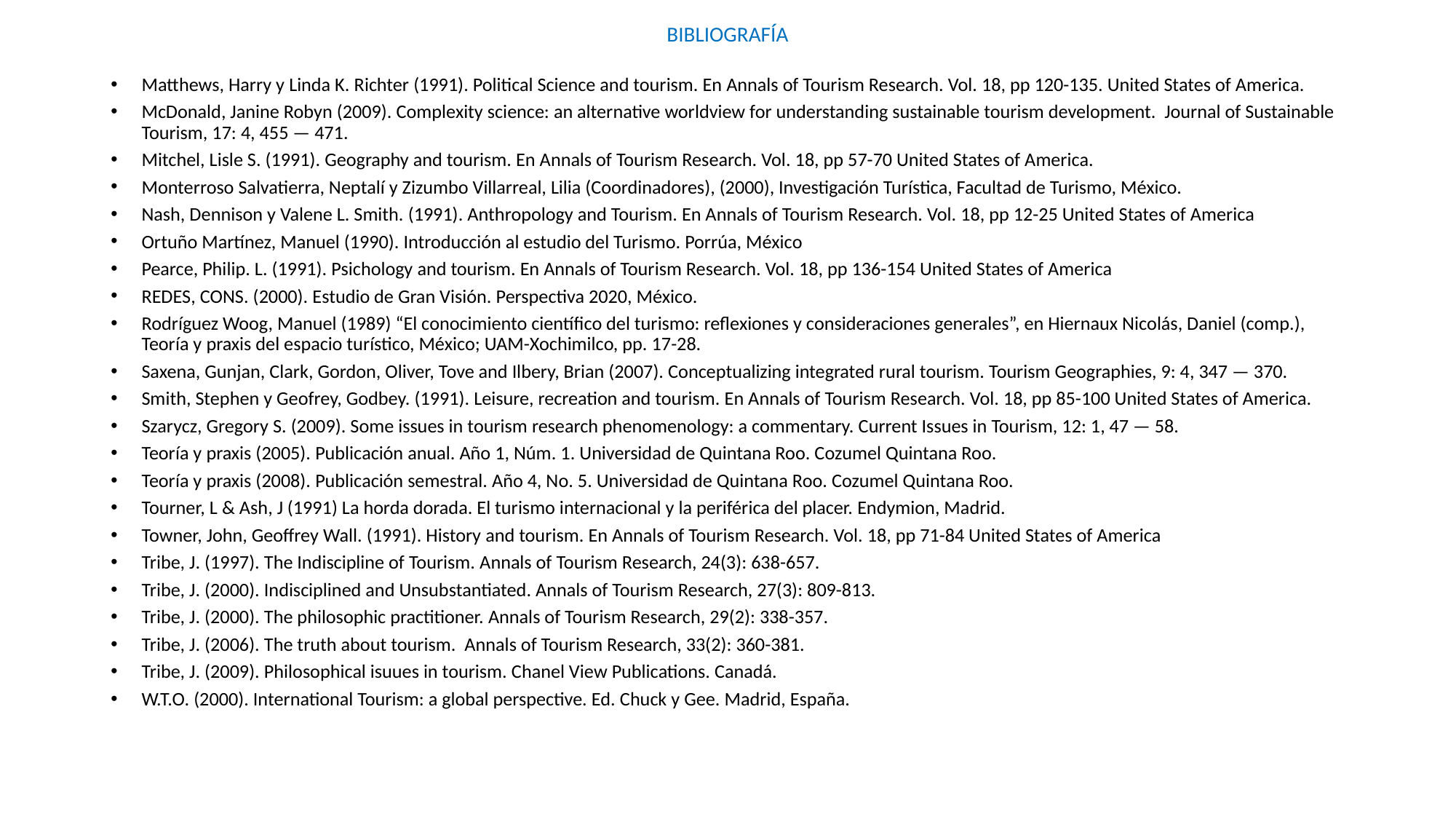

# BIBLIOGRAFÍA
Matthews, Harry y Linda K. Richter (1991). Political Science and tourism. En Annals of Tourism Research. Vol. 18, pp 120-135. United States of America.
McDonald, Janine Robyn (2009). Complexity science: an alternative worldview for understanding sustainable tourism development.  Journal of Sustainable Tourism, 17: 4, 455 — 471.
Mitchel, Lisle S. (1991). Geography and tourism. En Annals of Tourism Research. Vol. 18, pp 57-70 United States of America.
Monterroso Salvatierra, Neptalí y Zizumbo Villarreal, Lilia (Coordinadores), (2000), Investigación Turística, Facultad de Turismo, México.
Nash, Dennison y Valene L. Smith. (1991). Anthropology and Tourism. En Annals of Tourism Research. Vol. 18, pp 12-25 United States of America
Ortuño Martínez, Manuel (1990). Introducción al estudio del Turismo. Porrúa, México
Pearce, Philip. L. (1991). Psichology and tourism. En Annals of Tourism Research. Vol. 18, pp 136-154 United States of America
REDES, CONS. (2000). Estudio de Gran Visión. Perspectiva 2020, México.
Rodríguez Woog, Manuel (1989) “El conocimiento científico del turismo: reflexiones y consideraciones generales”, en Hiernaux Nicolás, Daniel (comp.), Teoría y praxis del espacio turístico, México; UAM-Xochimilco, pp. 17-28.
Saxena, Gunjan, Clark, Gordon, Oliver, Tove and Ilbery, Brian (2007). Conceptualizing integrated rural tourism. Tourism Geographies, 9: 4, 347 — 370.
Smith, Stephen y Geofrey, Godbey. (1991). Leisure, recreation and tourism. En Annals of Tourism Research. Vol. 18, pp 85-100 United States of America.
Szarycz, Gregory S. (2009). Some issues in tourism research phenomenology: a commentary. Current Issues in Tourism, 12: 1, 47 — 58.
Teoría y praxis (2005). Publicación anual. Año 1, Núm. 1. Universidad de Quintana Roo. Cozumel Quintana Roo.
Teoría y praxis (2008). Publicación semestral. Año 4, No. 5. Universidad de Quintana Roo. Cozumel Quintana Roo.
Tourner, L & Ash, J (1991) La horda dorada. El turismo internacional y la periférica del placer. Endymion, Madrid.
Towner, John, Geoffrey Wall. (1991). History and tourism. En Annals of Tourism Research. Vol. 18, pp 71-84 United States of America
Tribe, J. (1997). The Indiscipline of Tourism. Annals of Tourism Research, 24(3): 638-657.
Tribe, J. (2000). Indisciplined and Unsubstantiated. Annals of Tourism Research, 27(3): 809-813.
Tribe, J. (2000). The philosophic practitioner. Annals of Tourism Research, 29(2): 338-357.
Tribe, J. (2006). The truth about tourism.  Annals of Tourism Research, 33(2): 360-381.
Tribe, J. (2009). Philosophical isuues in tourism. Chanel View Publications. Canadá.
W.T.O. (2000). International Tourism: a global perspective. Ed. Chuck y Gee. Madrid, España.